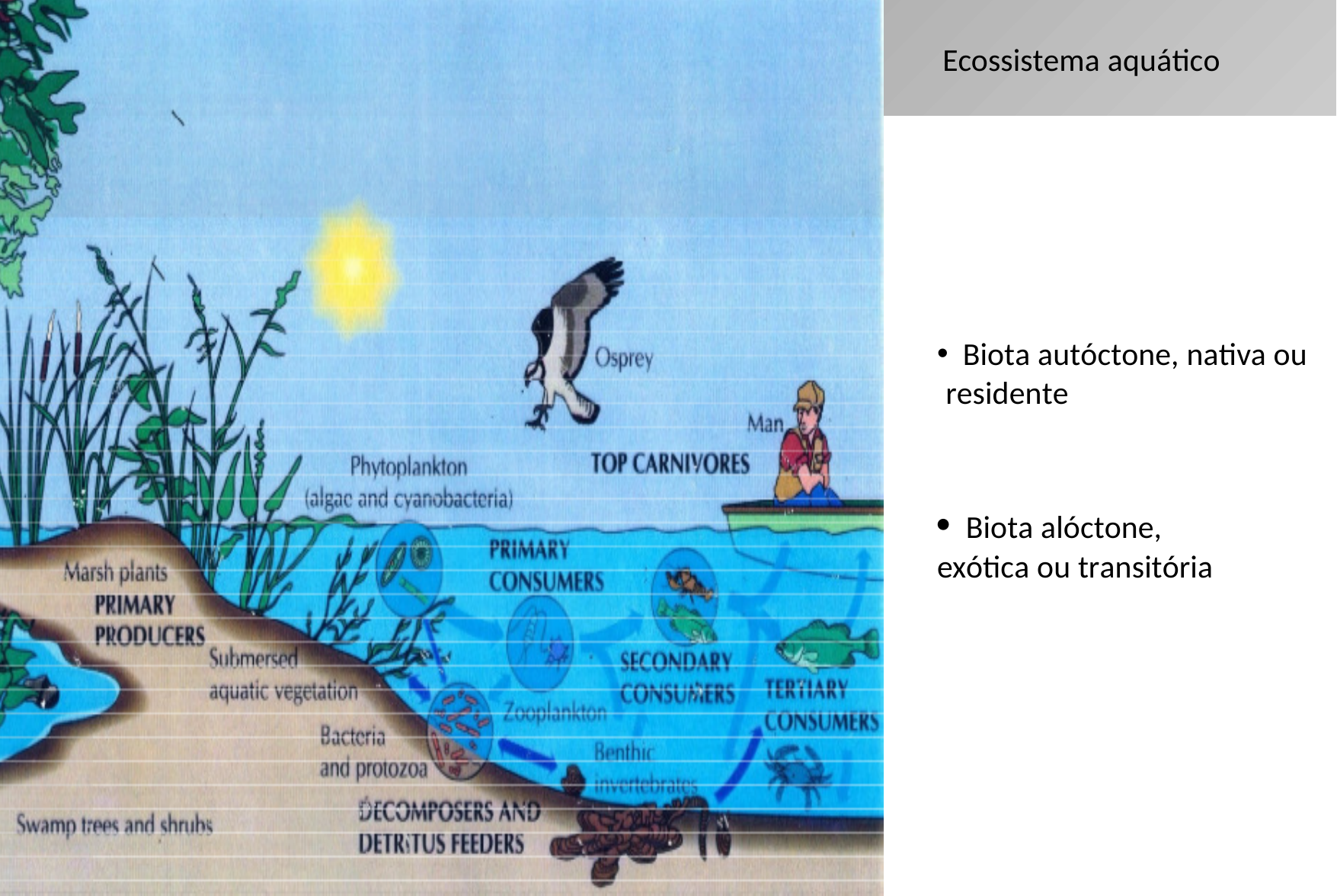

Ecossistema aquático
  Biota autóctone, nativa ou residente
  Biota alóctone, exótica ou transitória